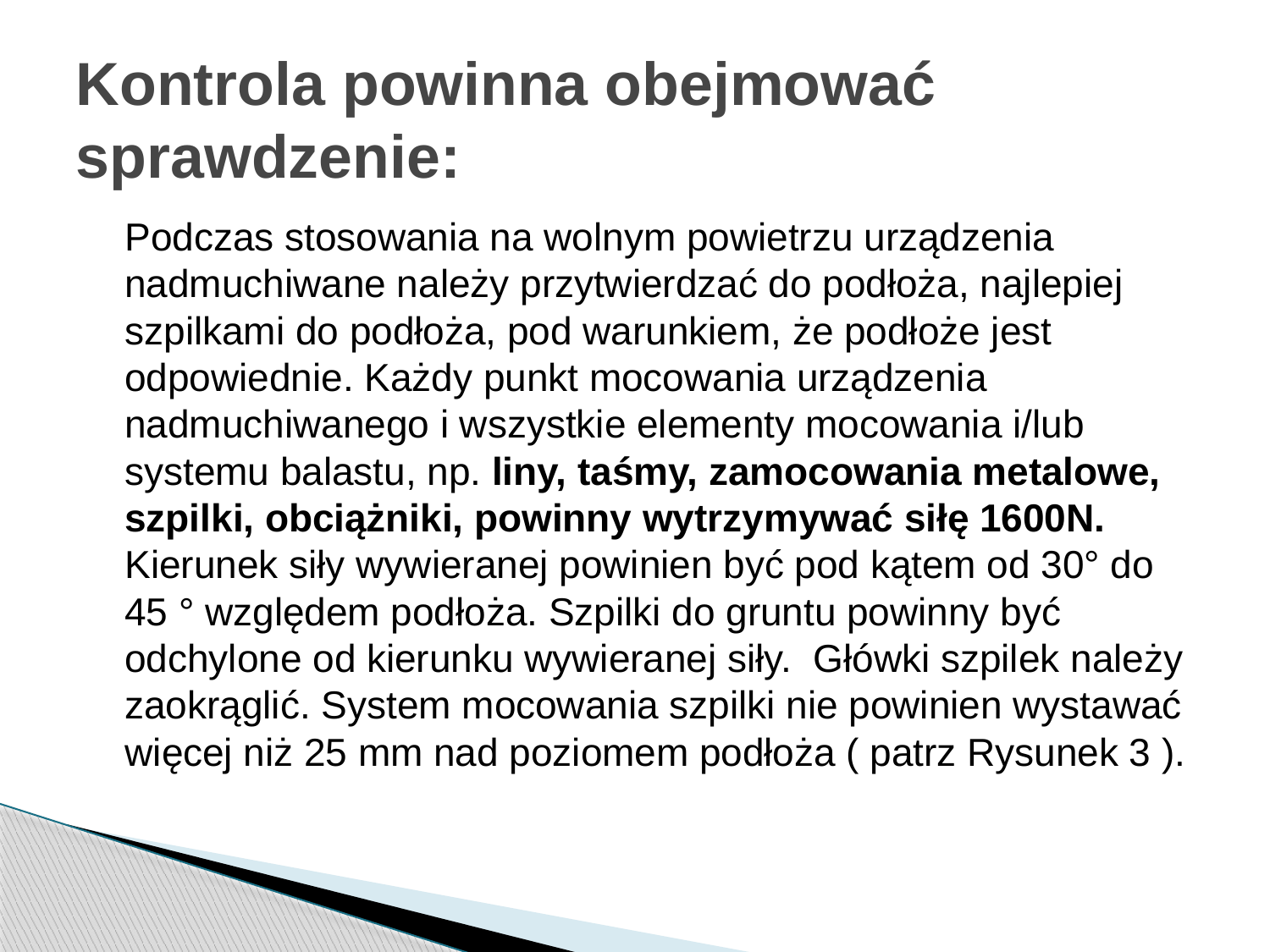

# Kontrola powinna obejmować sprawdzenie:
		Podczas stosowania na wolnym powietrzu urządzenia nadmuchiwane należy przytwierdzać do podłoża, najlepiej szpilkami do podłoża, pod warunkiem, że podłoże jest odpowiednie. Każdy punkt mocowania urządzenia nadmuchiwanego i wszystkie elementy mocowania i/lub systemu balastu, np. liny, taśmy, zamocowania metalowe, szpilki, obciążniki, powinny wytrzymywać siłę 1600N. 	Kierunek siły wywieranej powinien być pod kątem od 30° do 45 ° względem podłoża. Szpilki do gruntu powinny być odchylone od kierunku wywieranej siły.  Główki szpilek należy zaokrąglić. System mocowania szpilki nie powinien wystawać więcej niż 25 mm nad poziomem podłoża ( patrz Rysunek 3 ).